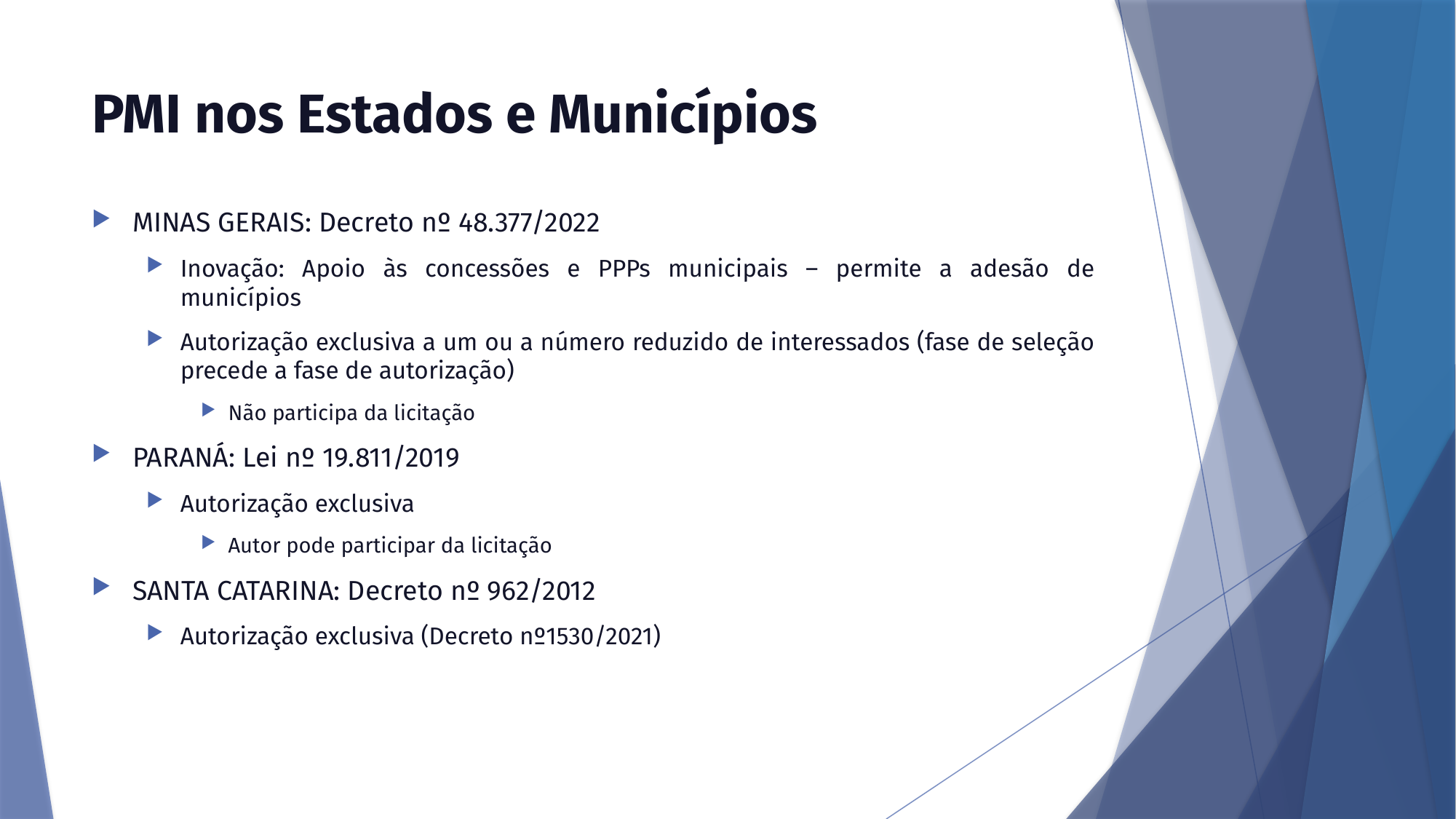

# PMI nos Estados e Municípios
MINAS GERAIS: Decreto nº 48.377/2022
Inovação: Apoio às concessões e PPPs municipais – permite a adesão de municípios
Autorização exclusiva a um ou a número reduzido de interessados (fase de seleção precede a fase de autorização)
Não participa da licitação
PARANÁ: Lei nº 19.811/2019
Autorização exclusiva
Autor pode participar da licitação
SANTA CATARINA: Decreto nº 962/2012
Autorização exclusiva (Decreto nº1530/2021)